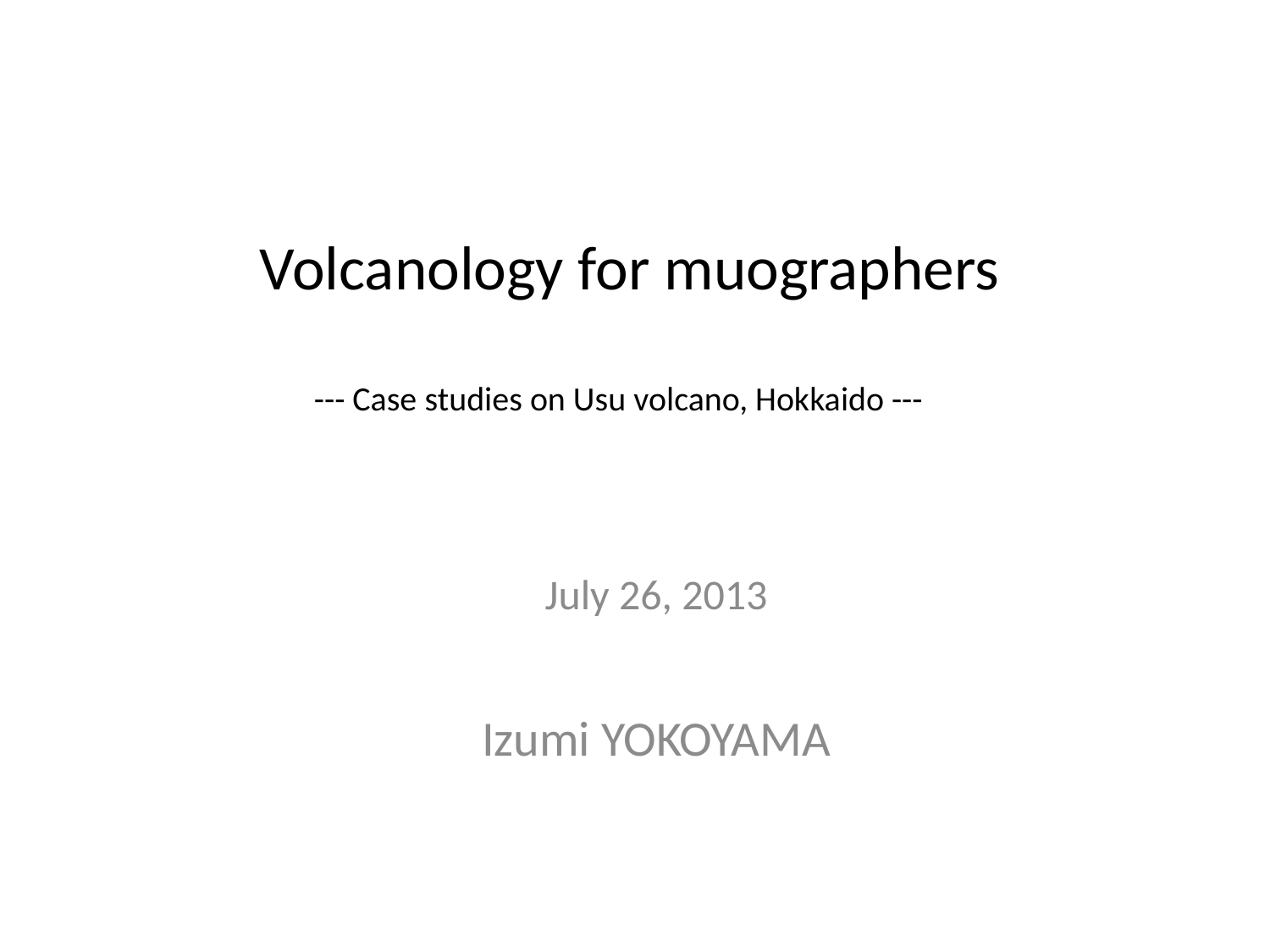

# Volcanology for muographers --- Case studies on Usu volcano, Hokkaido ---
July 26, 2013

Izumi YOKOYAMA